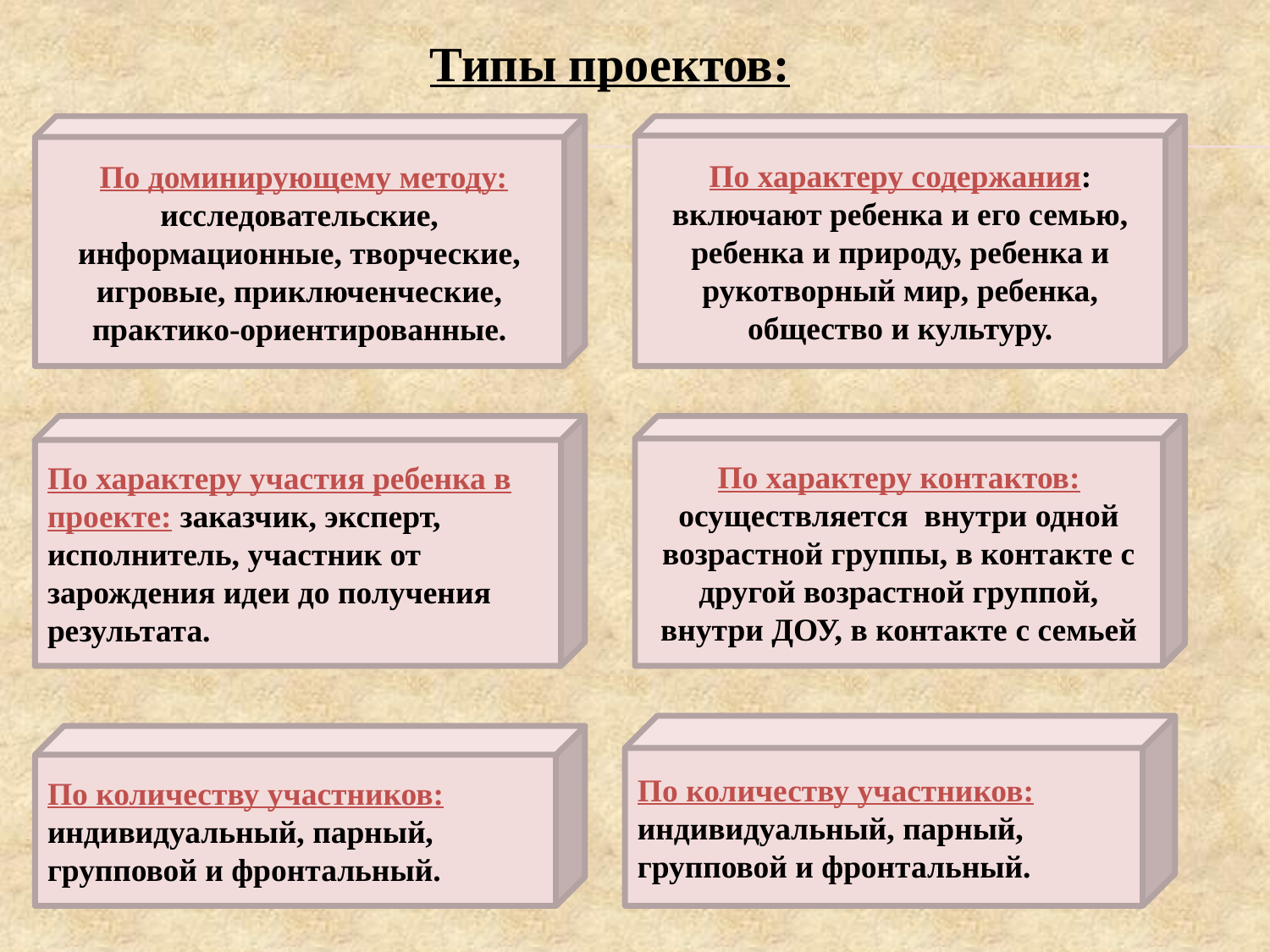

Типы проектов:
 По доминирующему методу: исследовательские, информационные, творческие, игровые, приключенческие, практико-ориентированные.
По характеру содержания: включают ребенка и его семью, ребенка и природу, ребенка и рукотворный мир, ребенка, общество и культуру.
По характеру участия ребенка в проекте: заказчик, эксперт, исполнитель, участник от зарождения идеи до получения результата.
По характеру контактов: осуществляется  внутри одной возрастной группы, в контакте с другой возрастной группой, внутри ДОУ, в контакте с семьей
По количеству участников: индивидуальный, парный, групповой и фронтальный.
По количеству участников: индивидуальный, парный, групповой и фронтальный.